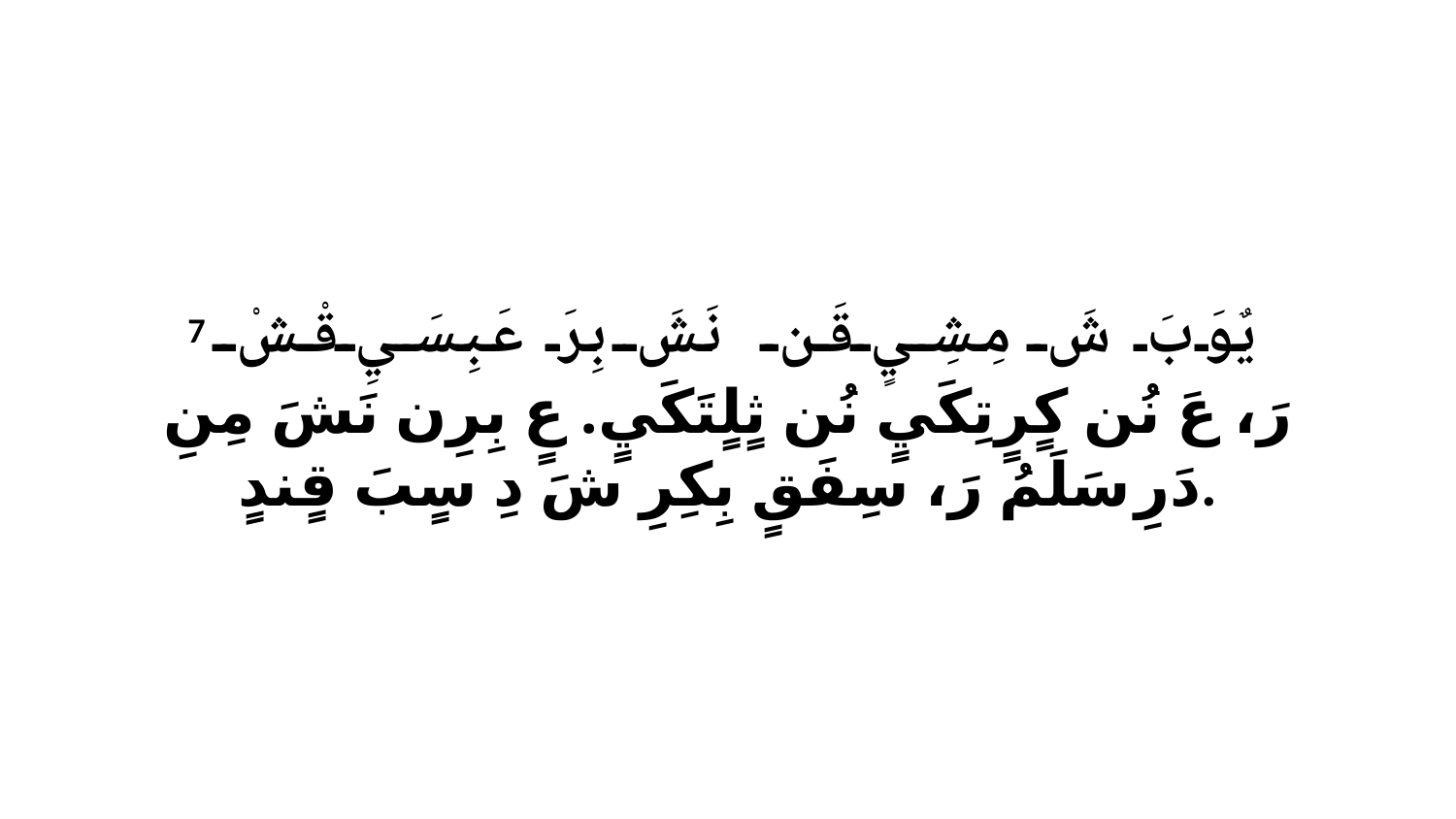

7 يٌوَبَ شَ مِشِيٍ قَن نَشَ بِرَ عَبِسَيِ قْشْ رَ، عَ نُن كٍرٍتِكَيٍ نُن ثٍلٍتَكَيٍ. عٍ بِرِن نَشَ مِنِ دَرِ سَلَمُ رَ، سِفَقٍ بِكِرِ شَ دِ سٍبَ قٍندٍ.